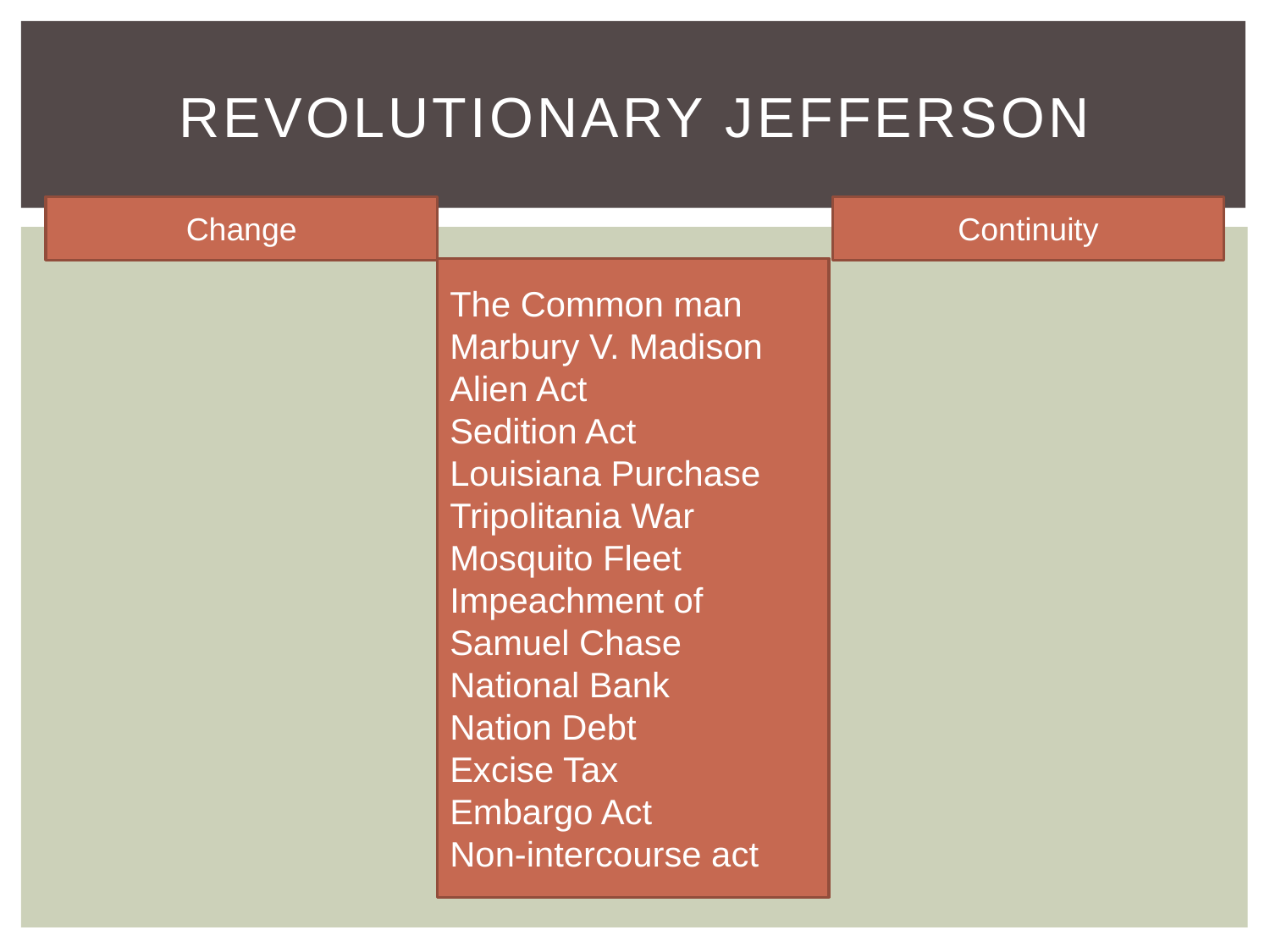

# Revolutionary Jefferson
Change
Continuity

The Common man
Marbury V. Madison
Alien Act
Sedition Act
Louisiana Purchase
Tripolitania War
Mosquito Fleet
Impeachment of Samuel Chase
National Bank
Nation Debt
Excise Tax
Embargo Act
Non-intercourse act